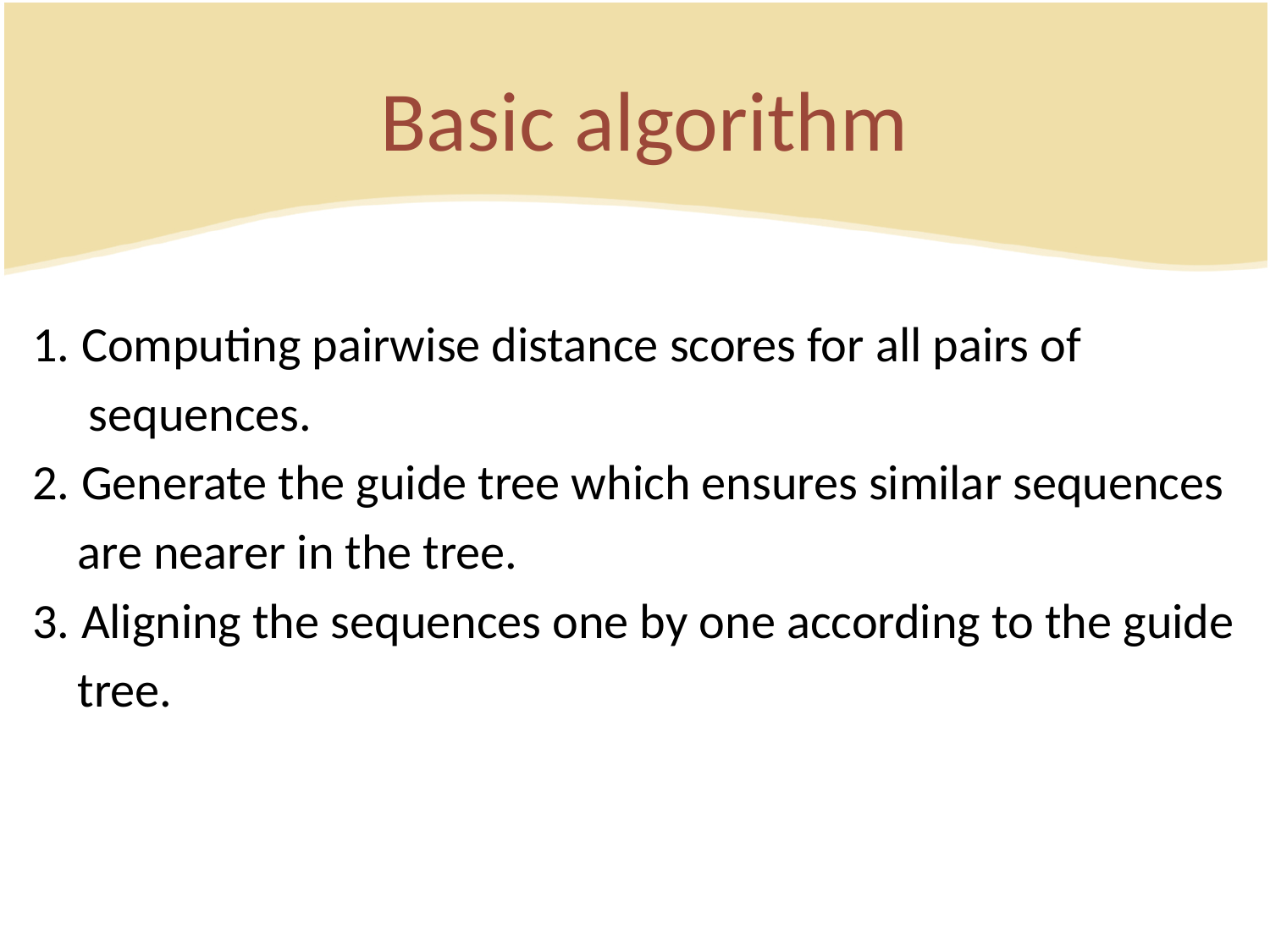

# Basic algorithm
1. Computing pairwise distance scores for all pairs of
     sequences.
2. Generate the guide tree which ensures similar sequences
    are nearer in the tree.
3. Aligning the sequences one by one according to the guide
    tree.